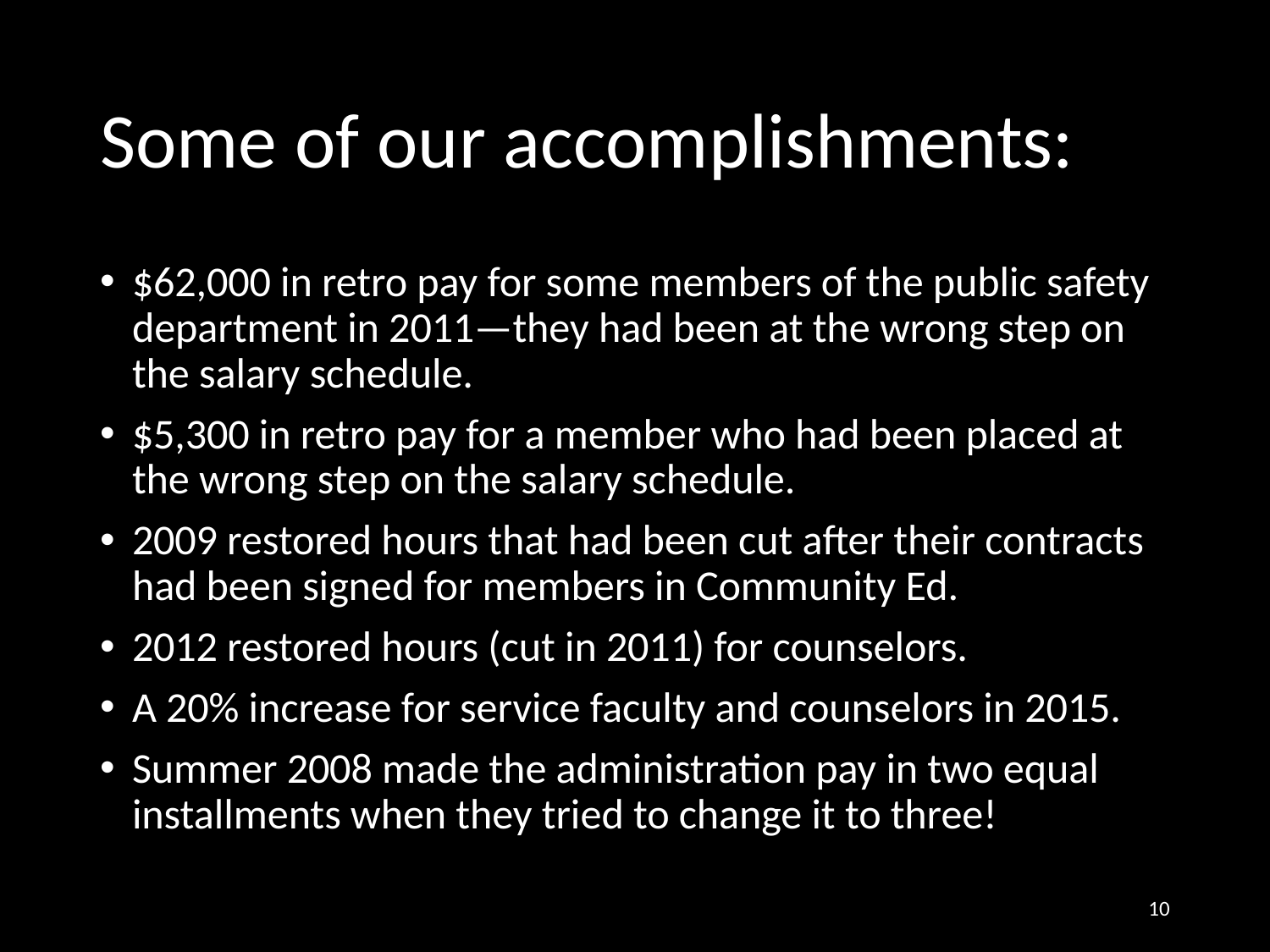

# Some of our accomplishments:
$62,000 in retro pay for some members of the public safety department in 2011—they had been at the wrong step on the salary schedule.
$5,300 in retro pay for a member who had been placed at the wrong step on the salary schedule.
2009 restored hours that had been cut after their contracts had been signed for members in Community Ed.
2012 restored hours (cut in 2011) for counselors.
A 20% increase for service faculty and counselors in 2015.
Summer 2008 made the administration pay in two equal installments when they tried to change it to three!

10